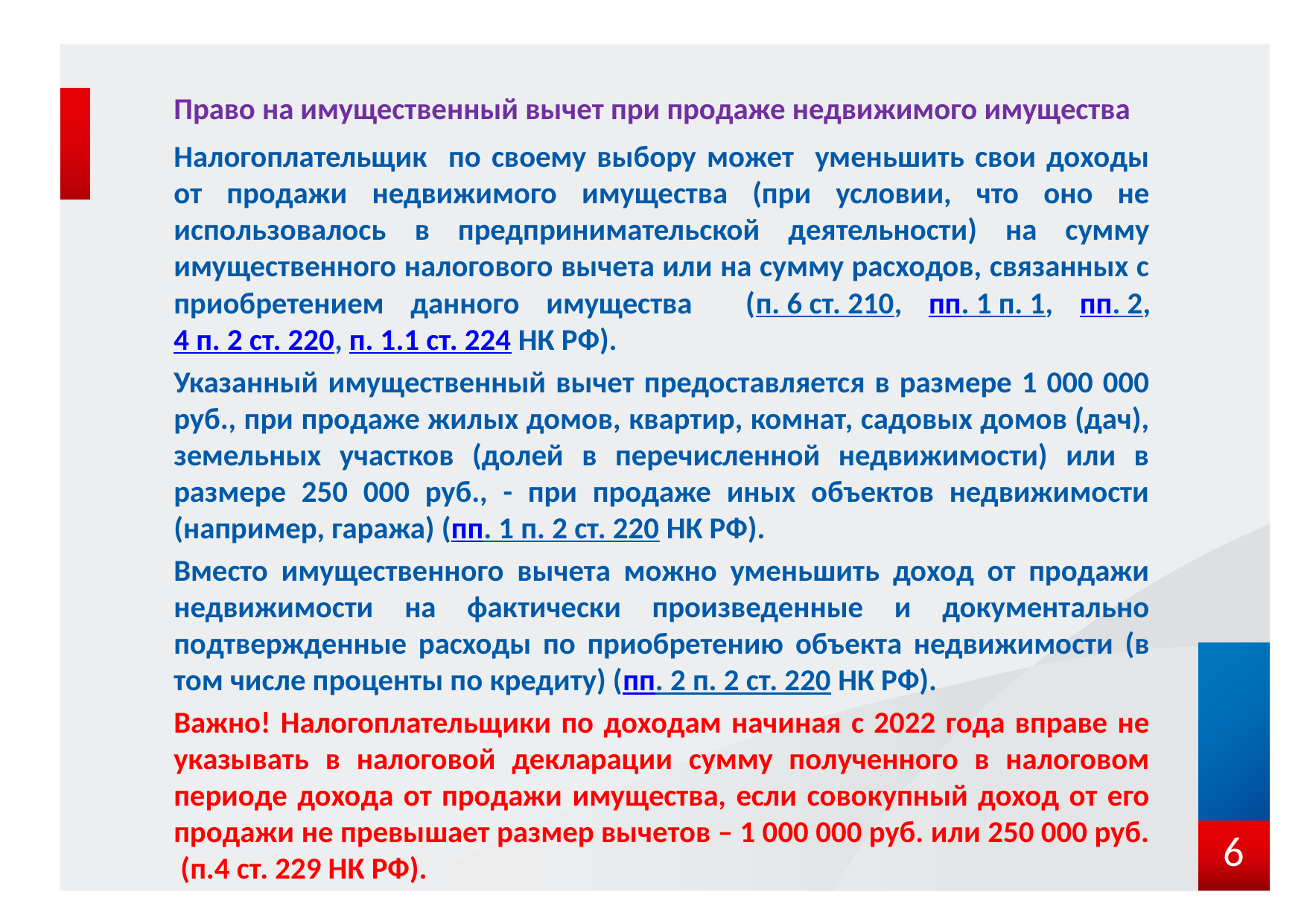

Право на имущественный вычет при продаже недвижимого имущества
	Налогоплательщик  по своему выбору может  уменьшить свои доходы от продажи недвижимого имущества (при условии, что оно не использовалось в предпринимательской деятельности) на сумму имущественного налогового вычета или на сумму расходов, связанных с приобретением данного имущества  (п. 6 ст. 210, пп. 1 п. 1, пп. 2, 4 п. 2 ст. 220, п. 1.1 ст. 224 НК РФ).
	Указанный имущественный вычет предоставляется в размере 1 000 000 руб., при продаже жилых домов, квартир, комнат, садовых домов (дач), земельных участков (долей в перечисленной недвижимости) или в размере 250 000 руб., - при продаже иных объектов недвижимости (например, гаража) (пп. 1 п. 2 ст. 220 НК РФ).
	Вместо имущественного вычета можно уменьшить доход от продажи недвижимости на фактически произведенные и документально подтвержденные расходы по приобретению объекта недвижимости (в том числе проценты по кредиту) (пп. 2 п. 2 ст. 220 НК РФ).
	Важно! Налогоплательщики по доходам начиная с 2022 года вправе не указывать в налоговой декларации сумму полученного в налоговом периоде дохода от продажи имущества, если совокупный доход от его продажи не превышает размер вычетов – 1 000 000 руб. или 250 000 руб.  (п.4 ст. 229 НК РФ).
6